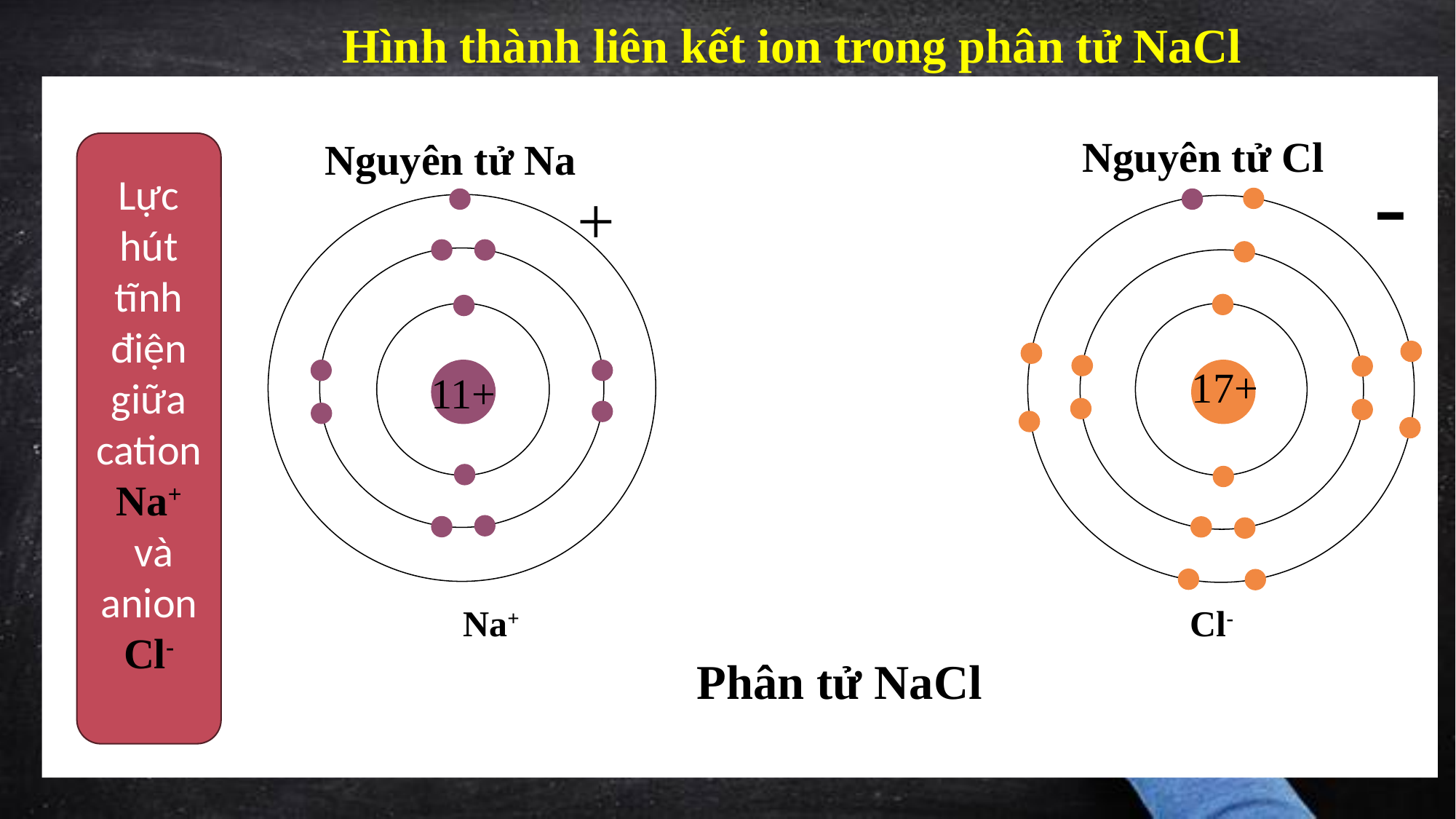

Hình thành liên kết ion trong phân tử NaCl

Nguyên tử Cl
Nguyên tử Na
Lực hút tĩnh điện giữa cation Na+
 và anion Cl-

-
+

17+

11+

Cl-
Na+
      Phân tử NaCl